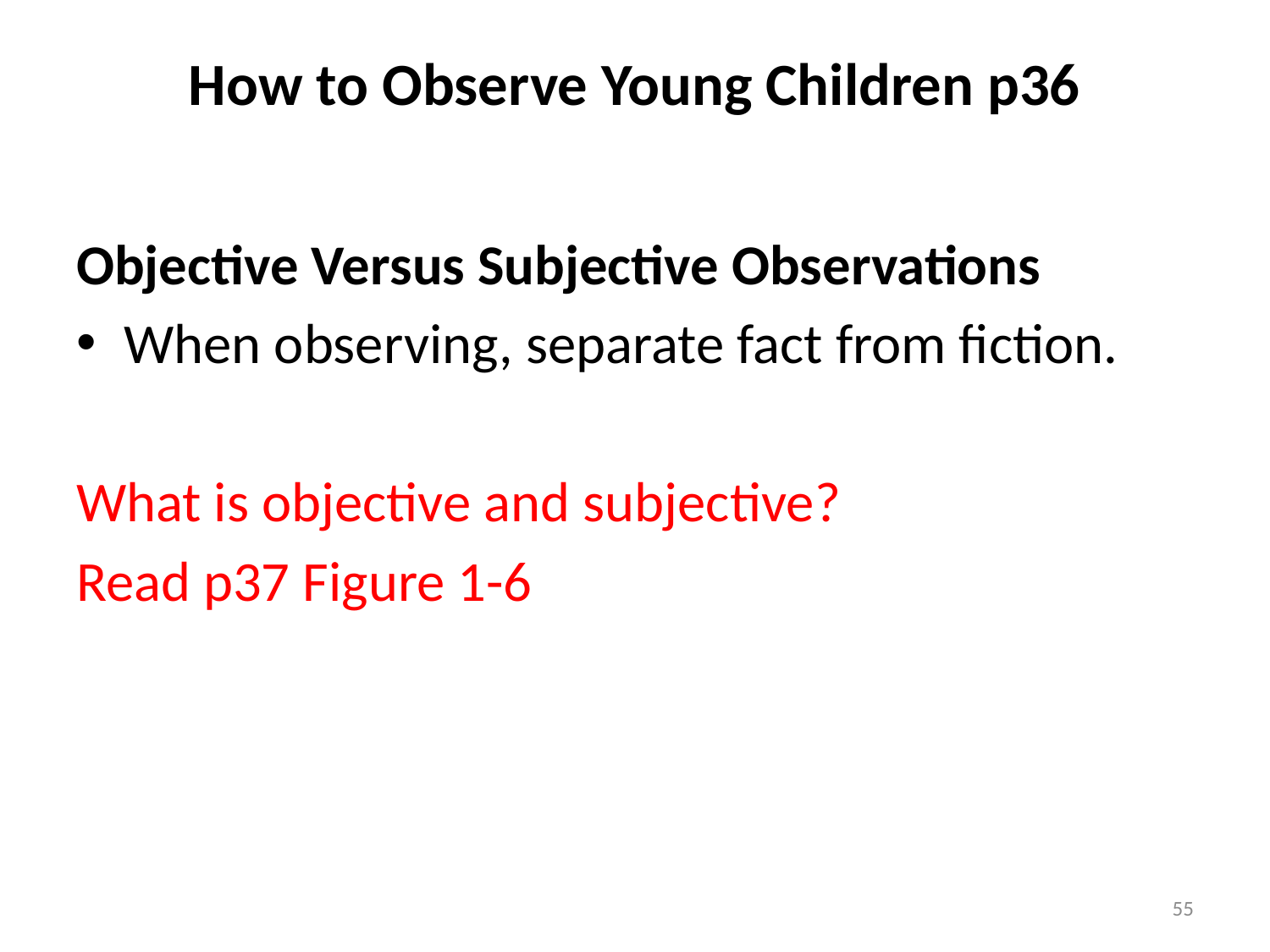

# How to Observe Young Children p36
Objective Versus Subjective Observations
When observing, separate fact from fiction.

What is objective and subjective?
Read p37 Figure 1-6

55